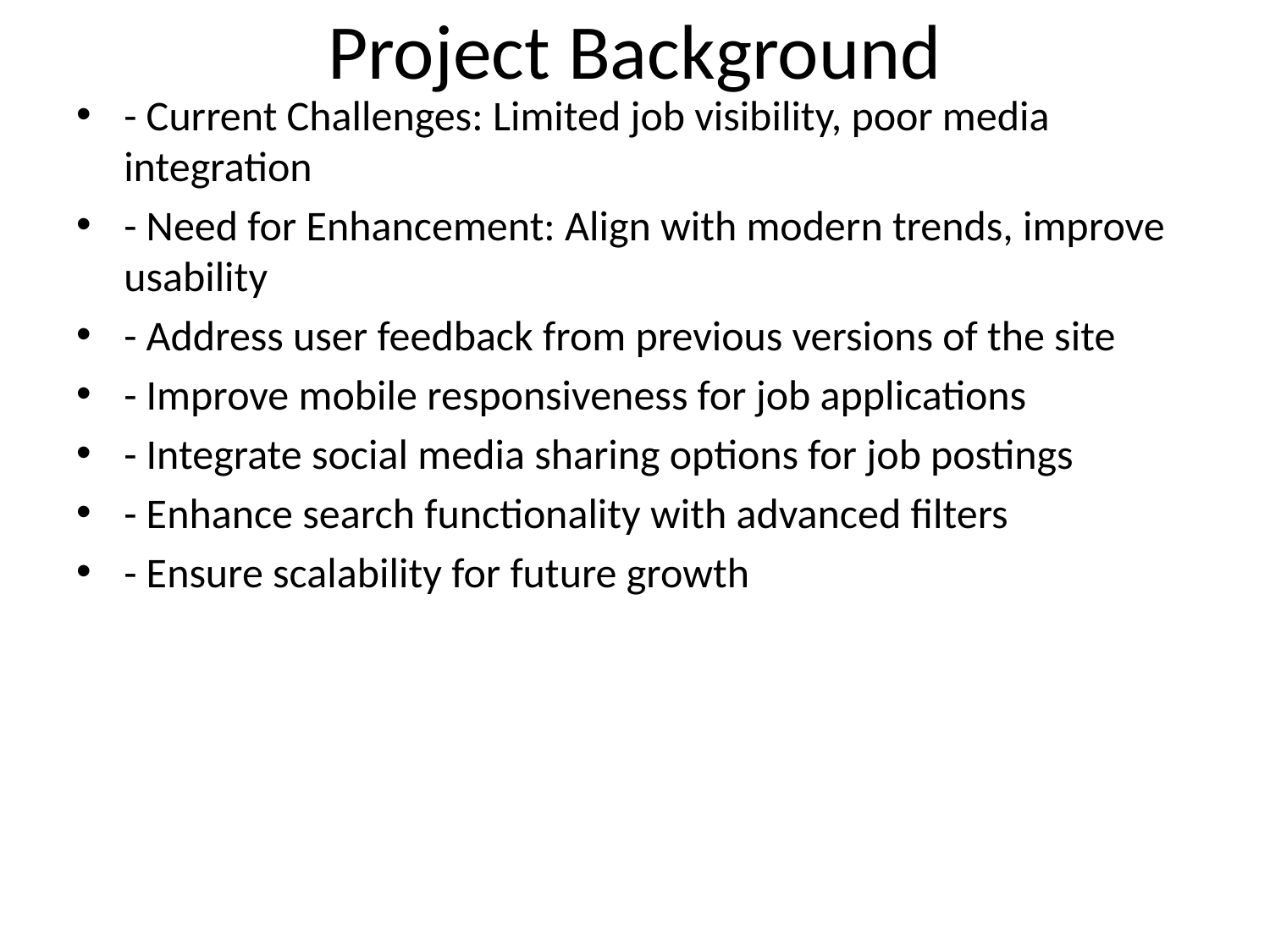

# Project Background
- Current Challenges: Limited job visibility, poor media integration
- Need for Enhancement: Align with modern trends, improve usability
- Address user feedback from previous versions of the site
- Improve mobile responsiveness for job applications
- Integrate social media sharing options for job postings
- Enhance search functionality with advanced filters
- Ensure scalability for future growth